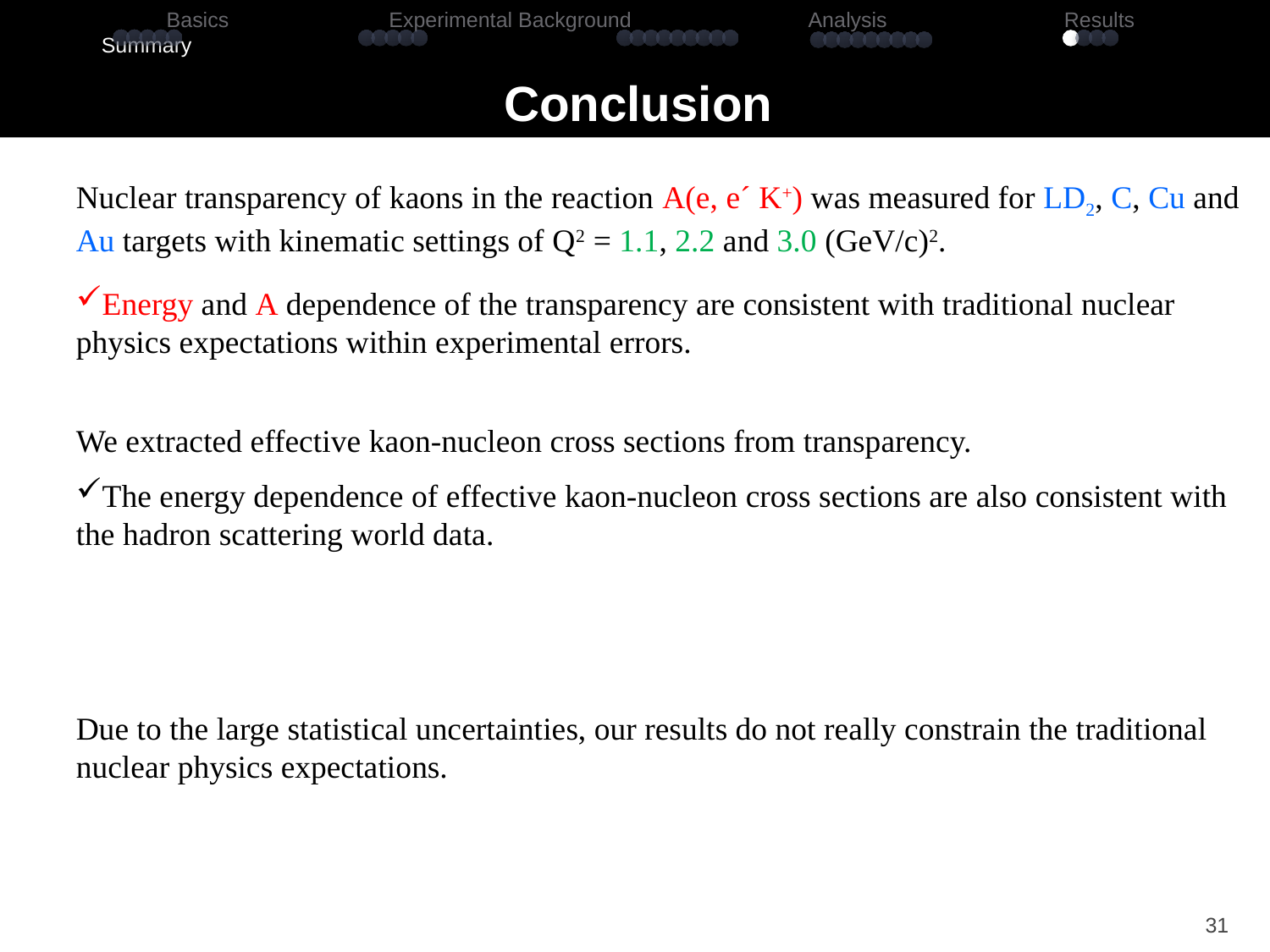

# Conclusion
                          Basics                           Experimental Background                              Analysis                              Results                                    Summary

Nuclear transparency of kaons in the reaction A(e, e´ K+) was measured for LD2, C, Cu and Au targets with kinematic settings of Q2 = 1.1, 2.2 and 3.0 (GeV/c)2.
Energy and A dependence of the transparency are consistent with traditional nuclear physics expectations within experimental errors.
We extracted effective kaon-nucleon cross sections from transparency.
The energy dependence of effective kaon-nucleon cross sections are also consistent with the hadron scattering world data.
Due to the large statistical uncertainties, our results do not really constrain the traditional nuclear physics expectations.
31